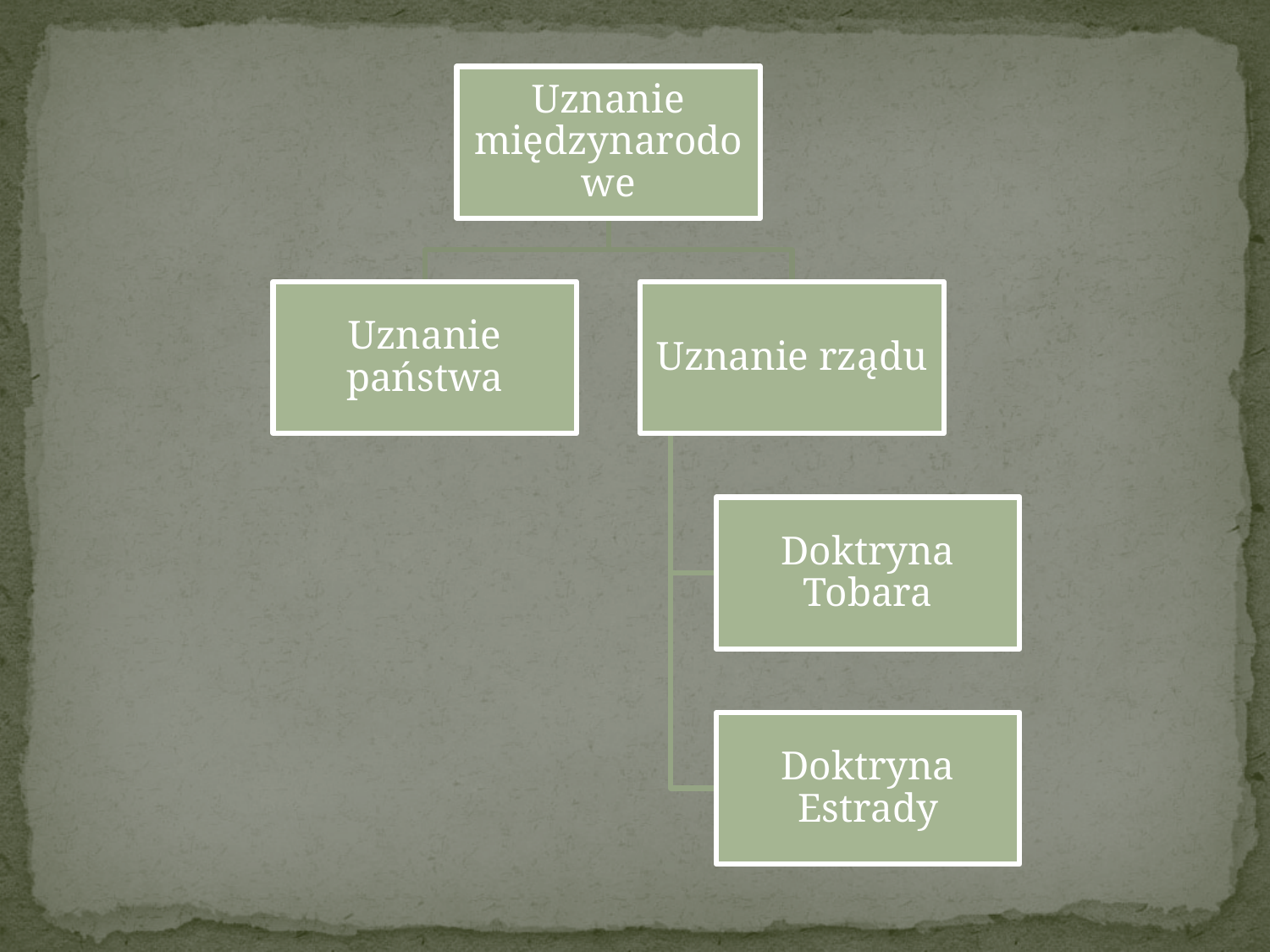

Uznanie międzynarodowe
Uznanie państwa
Uznanie rządu
Doktryna Tobara
Doktryna Estrady